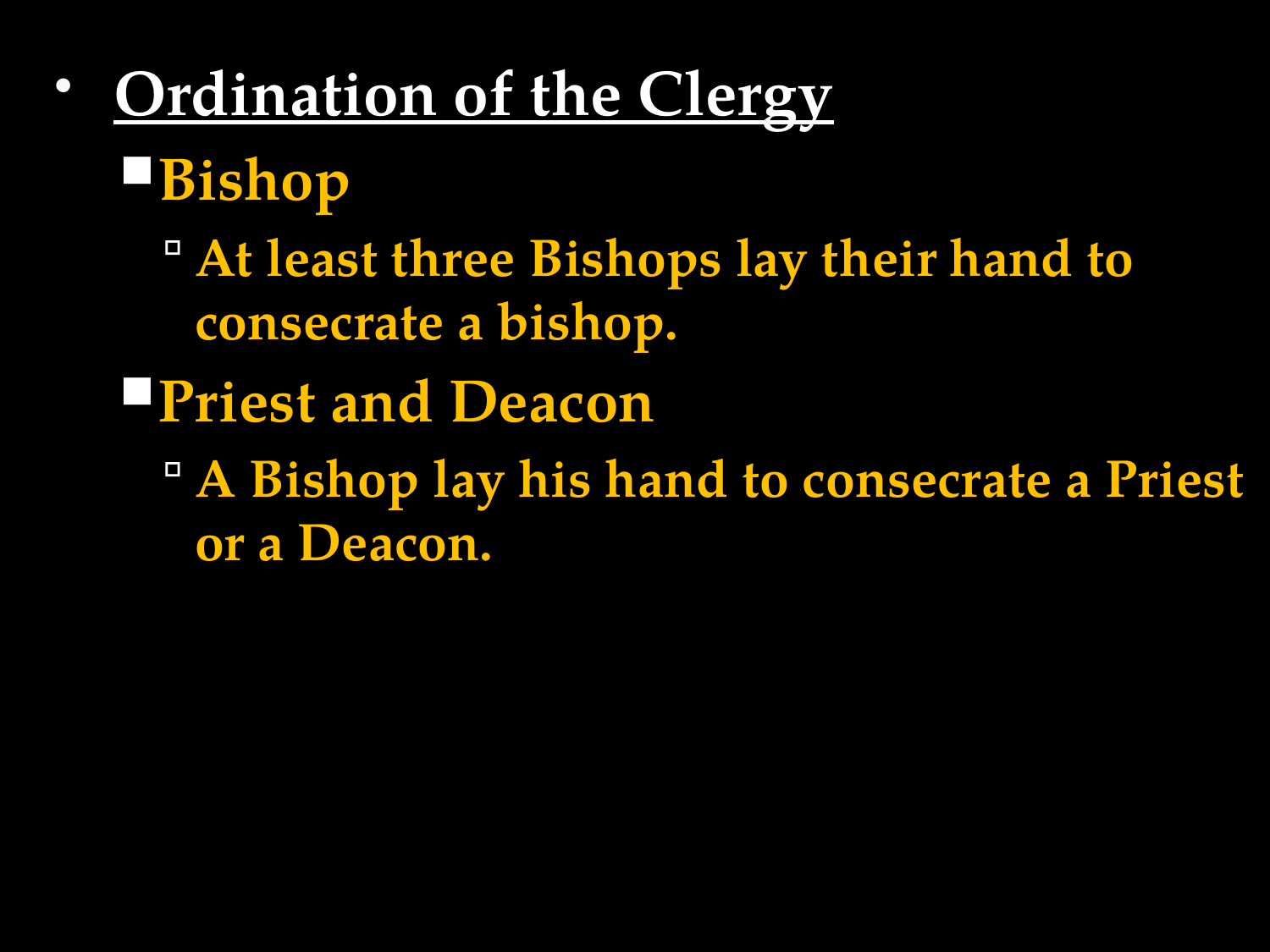

Ordination of the Clergy
Bishop
At least three Bishops lay their hand to consecrate a bishop.
Priest and Deacon
A Bishop lay his hand to consecrate a Priest or a Deacon.